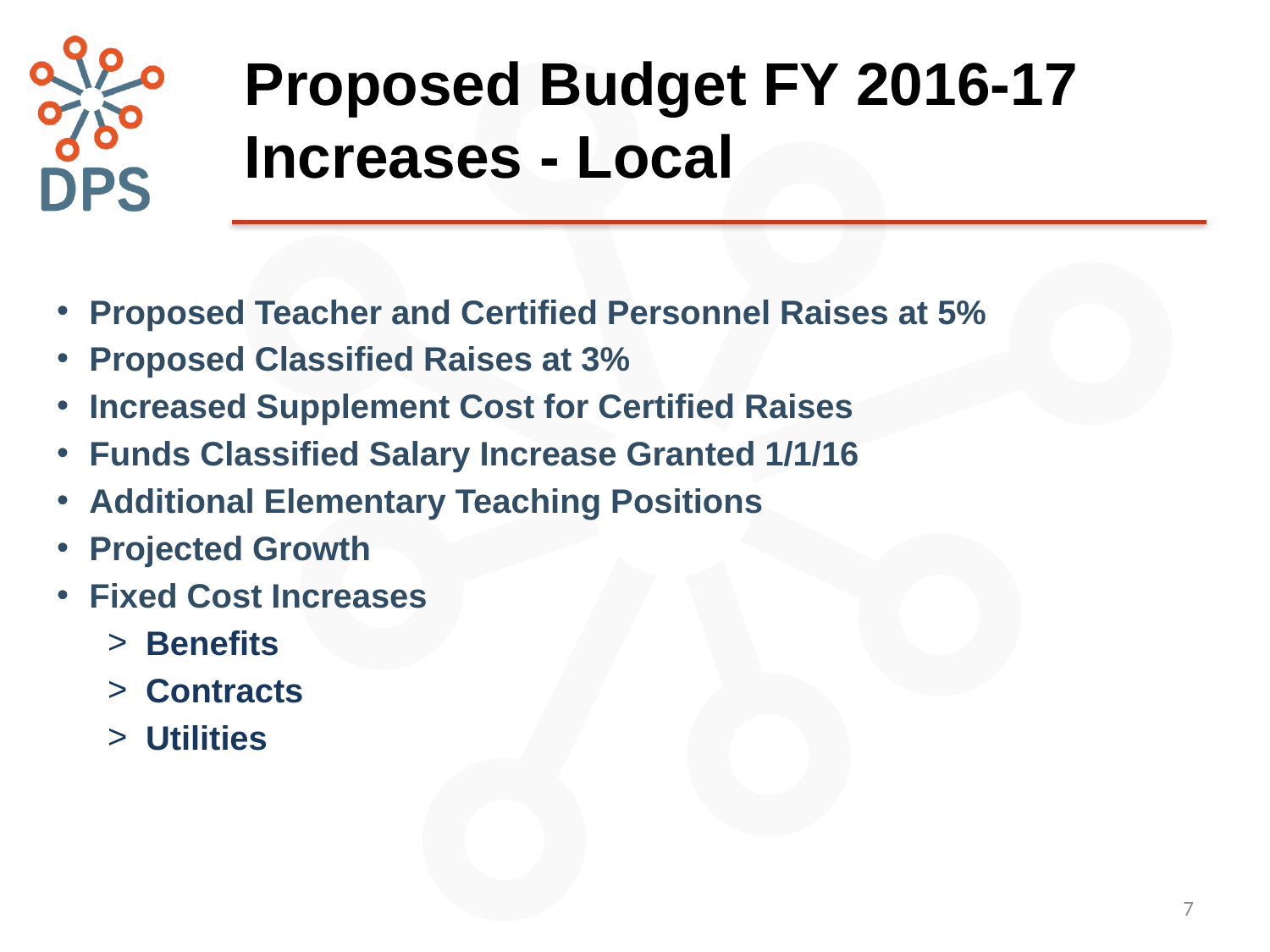

# Proposed Budget FY 2016-17 Increases - Local

Proposed Teacher and Certified Personnel Raises at 5%
Proposed Classified Raises at 3%
Increased Supplement Cost for Certified Raises
Funds Classified Salary Increase Granted 1/1/16
Additional Elementary Teaching Positions
Projected Growth
Fixed Cost Increases
Benefits
Contracts
Utilities

7